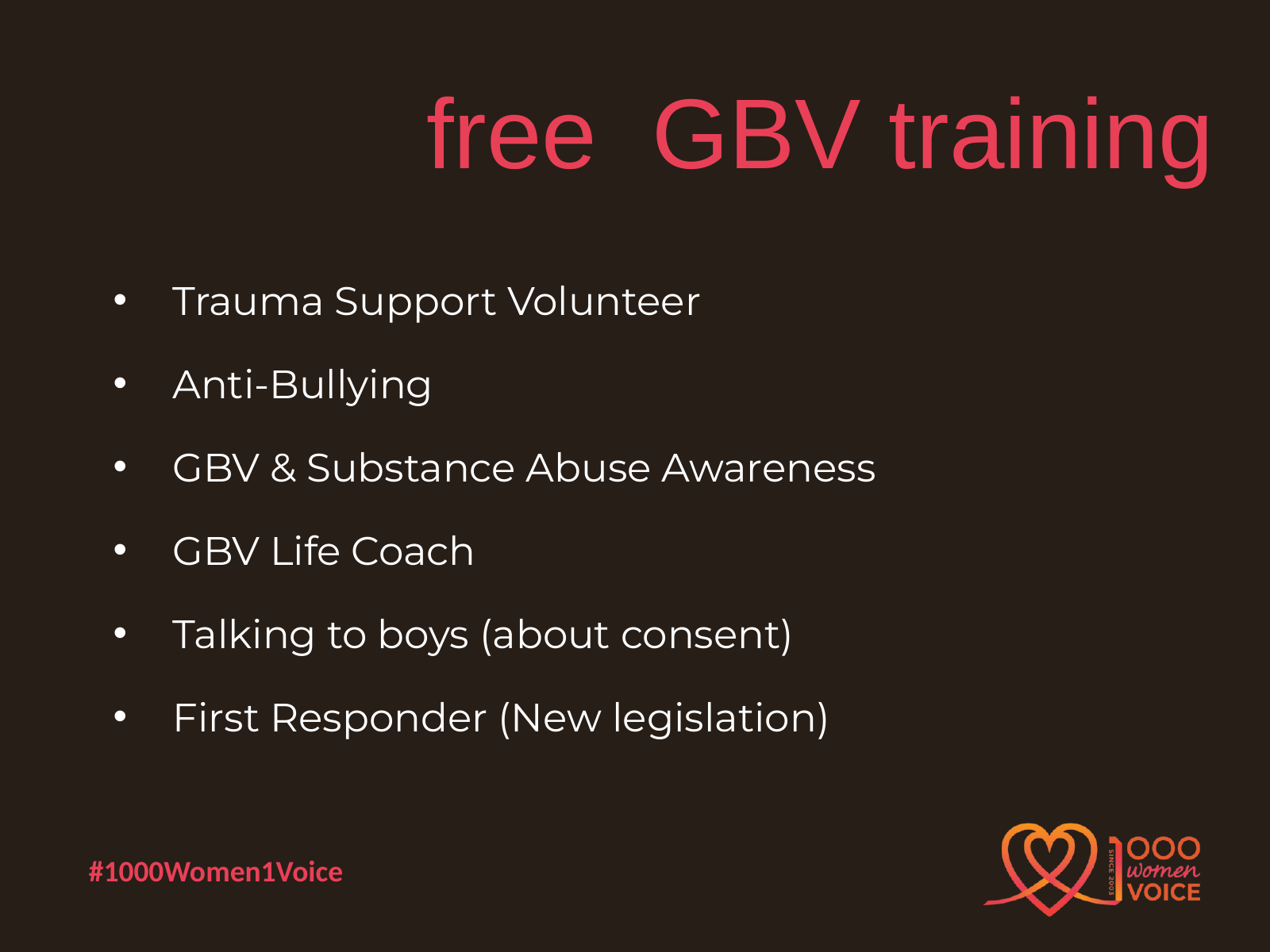

free  GBV training
Trauma Support Volunteer
Anti-Bullying
GBV & Substance Abuse Awareness
GBV Life Coach
Talking to boys (about consent)
First Responder (New legislation)

#1000Women1Voice